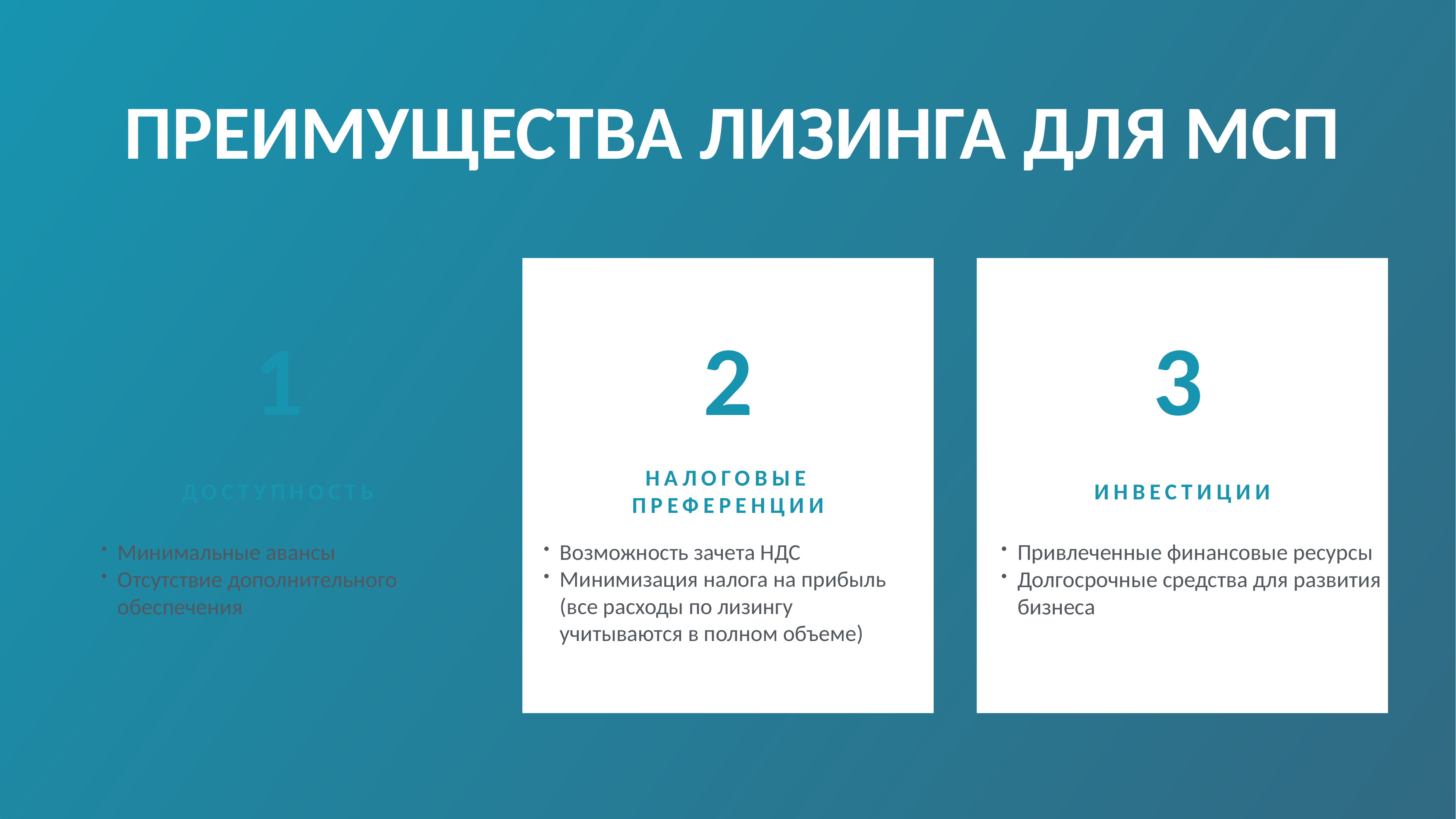

# преимущества лизинга для МСП

1
3
2
доступность
налоговые преференции
инвестиции
Минимальные авансы
Отсутствие дополнительного     обеспечения
Возможность зачета НДС
Минимизация налога на прибыль (все расходы по лизингу учитываются в полном объеме)
Привлеченные финансовые ресурсы
Долгосрочные средства для развития бизнеса